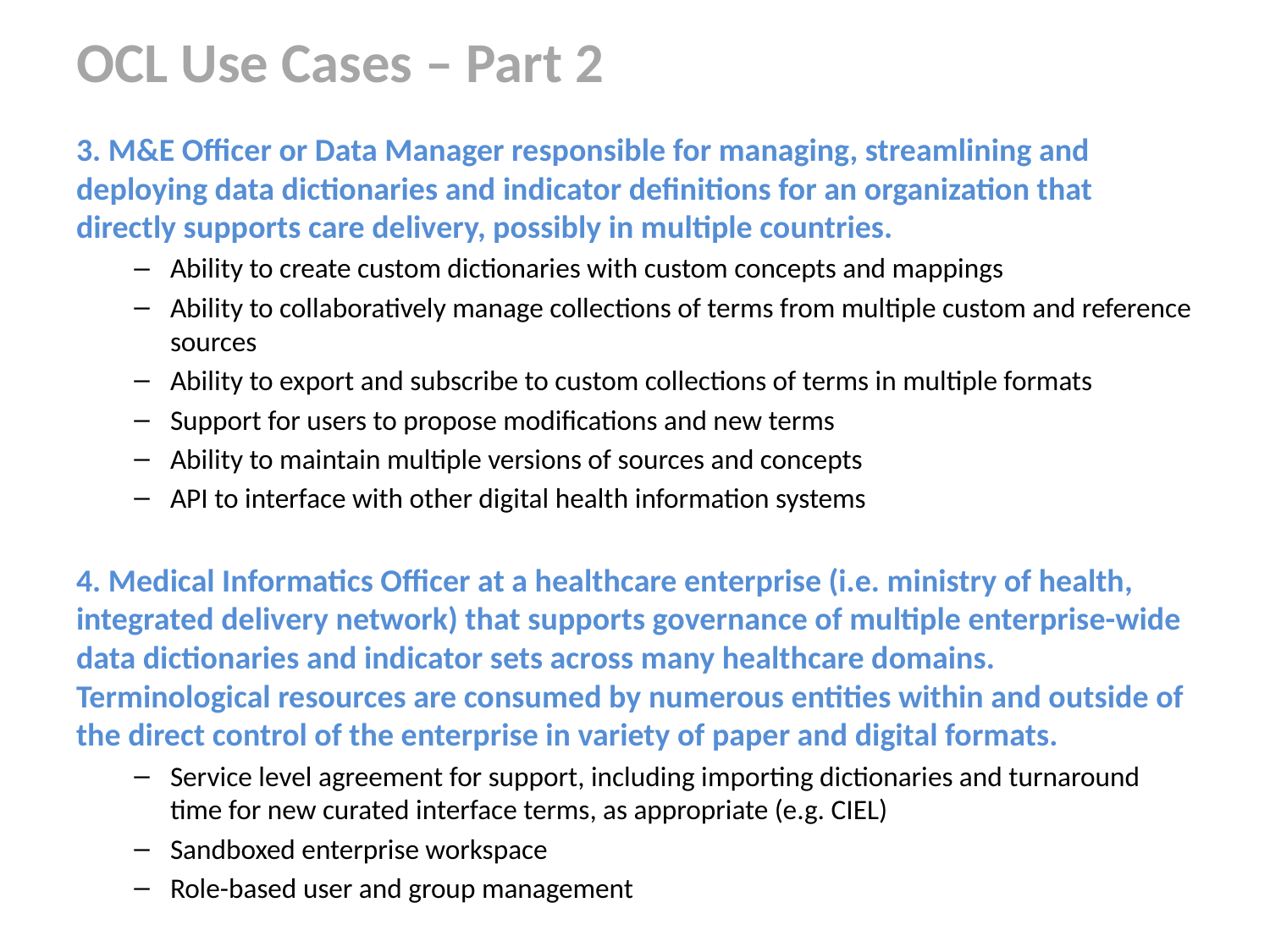

# OCL Use Cases – Part 2
3. M&E Officer or Data Manager responsible for managing, streamlining and deploying data dictionaries and indicator definitions for an organization that directly supports care delivery, possibly in multiple countries.
Ability to create custom dictionaries with custom concepts and mappings
Ability to collaboratively manage collections of terms from multiple custom and reference sources
Ability to export and subscribe to custom collections of terms in multiple formats
Support for users to propose modifications and new terms
Ability to maintain multiple versions of sources and concepts
API to interface with other digital health information systems

4. Medical Informatics Officer at a healthcare enterprise (i.e. ministry of health, integrated delivery network) that supports governance of multiple enterprise-wide data dictionaries and indicator sets across many healthcare domains. Terminological resources are consumed by numerous entities within and outside of the direct control of the enterprise in variety of paper and digital formats.
Service level agreement for support, including importing dictionaries and turnaround time for new curated interface terms, as appropriate (e.g. CIEL)
Sandboxed enterprise workspace
Role-based user and group management